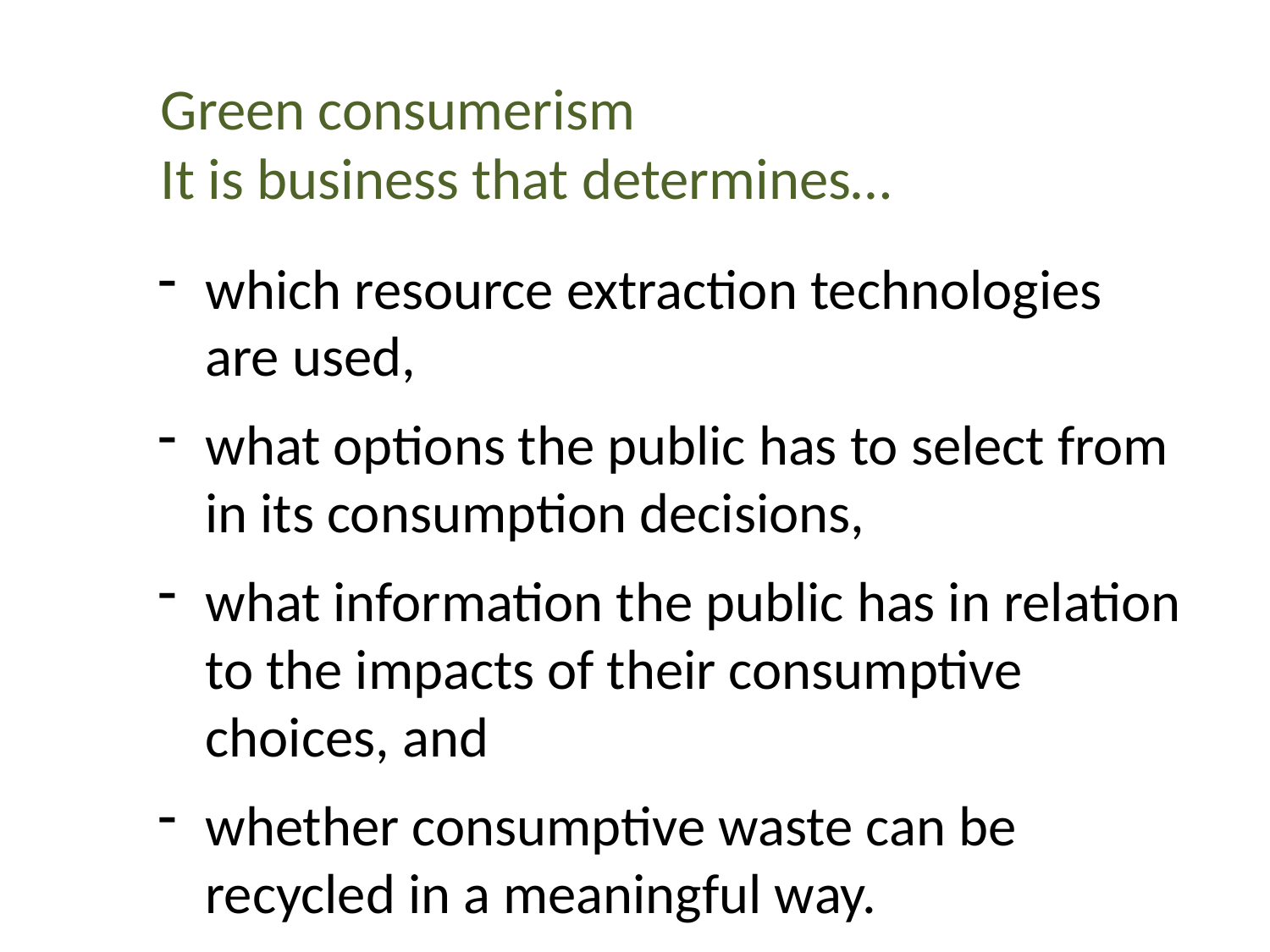

# Green consumerism It is business that determines…
which resource extraction technologies are used,
what options the public has to select from in its consumption decisions,
what information the public has in relation to the impacts of their consumptive choices, and
whether consumptive waste can be recycled in a meaningful way.